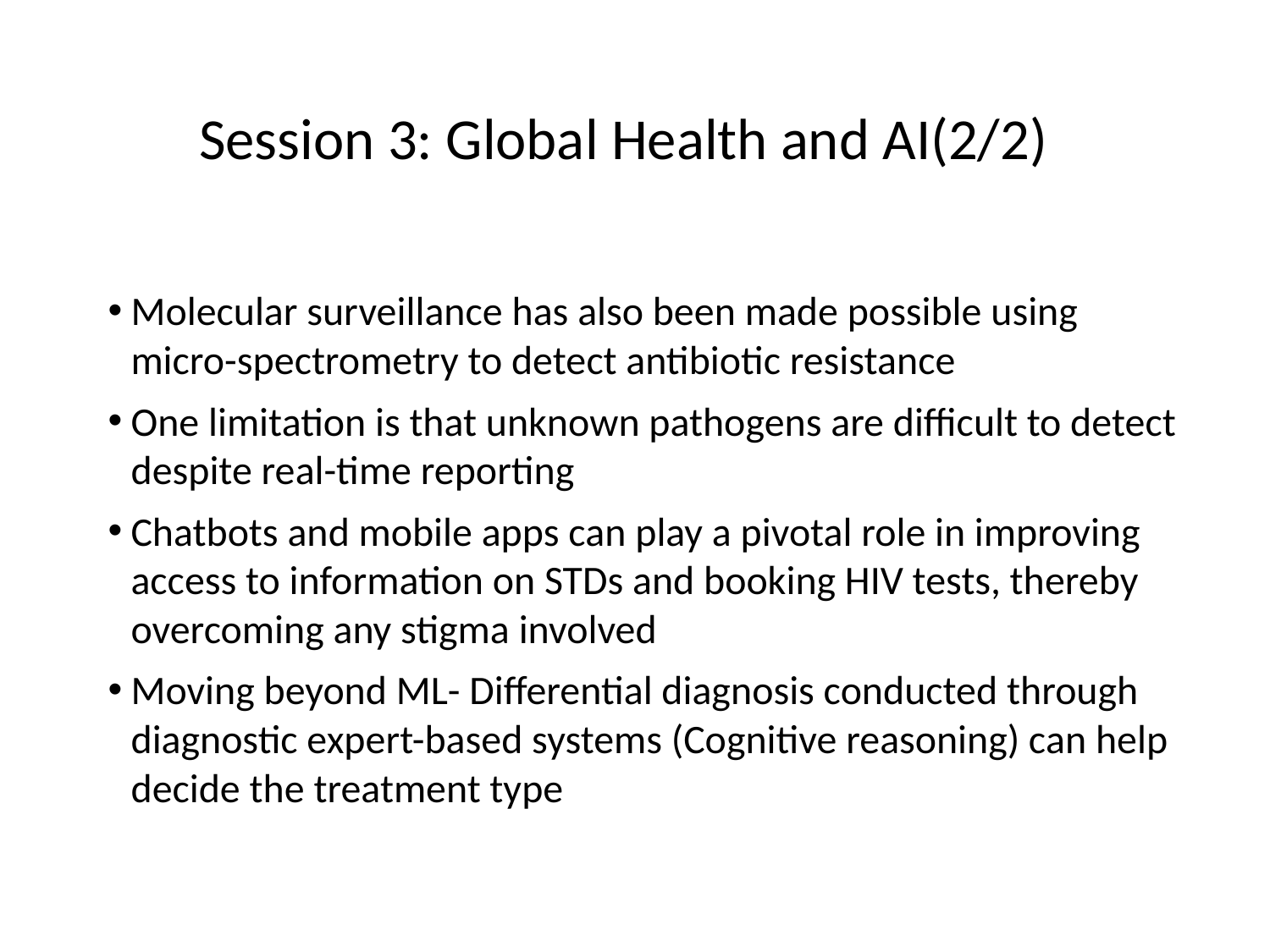

Session 3: Global Health and AI(2/2)
Molecular surveillance has also been made possible using micro-spectrometry to detect antibiotic resistance
One limitation is that unknown pathogens are difficult to detect despite real-time reporting
Chatbots and mobile apps can play a pivotal role in improving access to information on STDs and booking HIV tests, thereby overcoming any stigma involved
Moving beyond ML- Differential diagnosis conducted through diagnostic expert-based systems (Cognitive reasoning) can help decide the treatment type